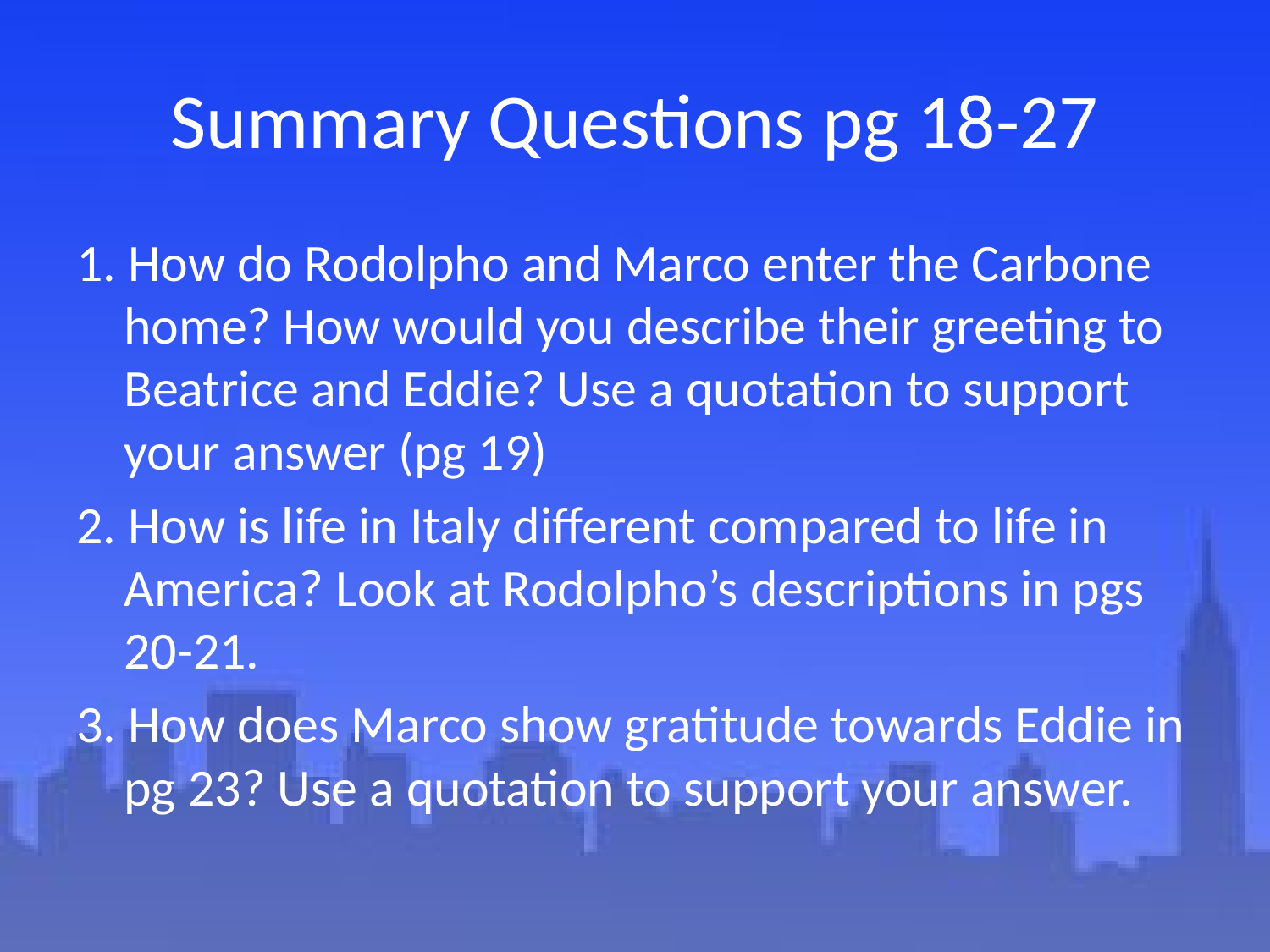

# Summary Questions pg 18-27
1. How do Rodolpho and Marco enter the Carbone home? How would you describe their greeting to Beatrice and Eddie? Use a quotation to support your answer (pg 19)
2. How is life in Italy different compared to life in America? Look at Rodolpho’s descriptions in pgs 20-21.
3. How does Marco show gratitude towards Eddie in pg 23? Use a quotation to support your answer.